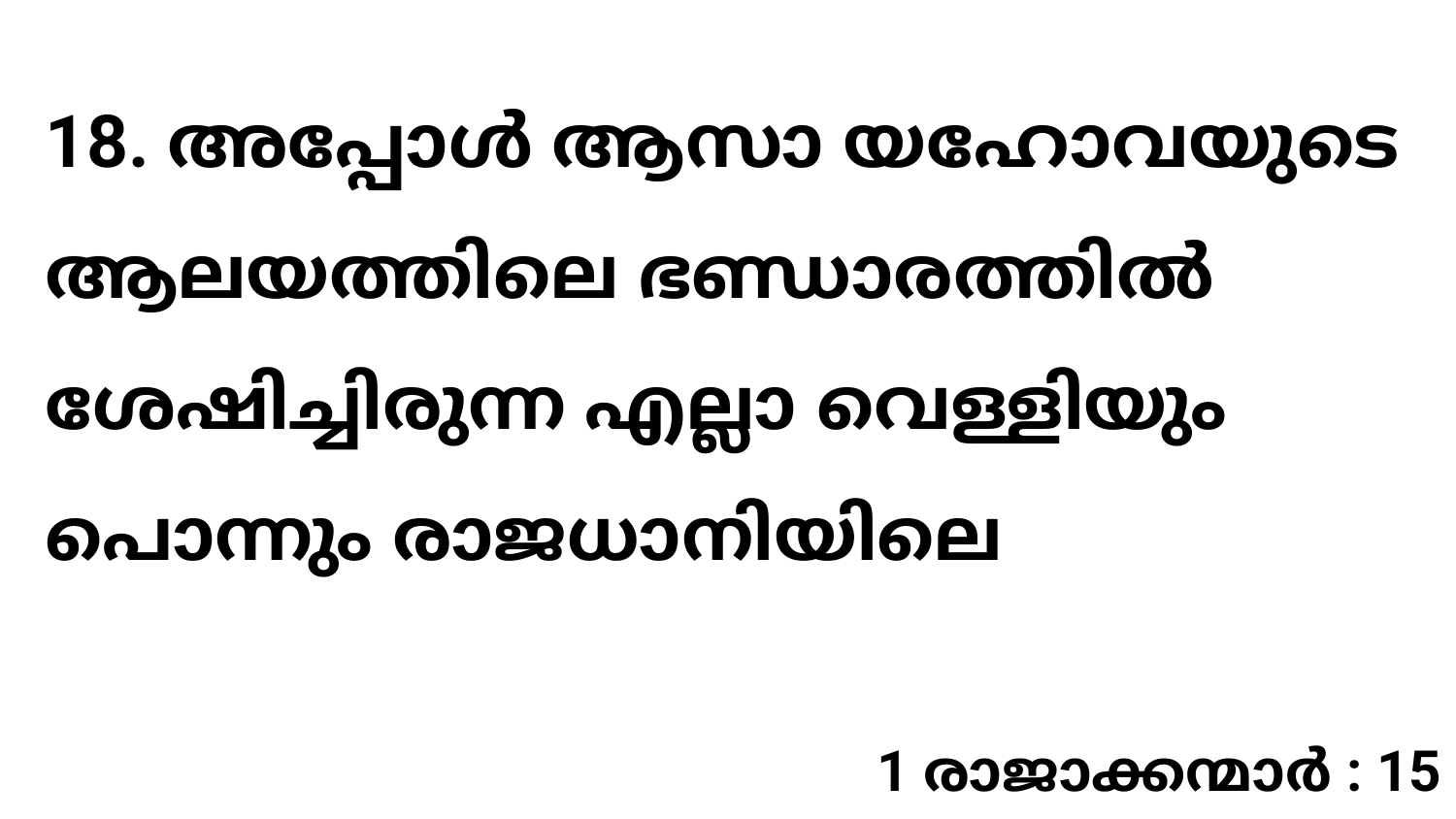

18. അപ്പോൾ ആസാ യഹോവയുടെ ആലയത്തിലെ ഭണ്ഡാരത്തിൽ ശേഷിച്ചിരുന്ന എല്ലാ വെള്ളിയും പൊന്നും രാജധാനിയിലെ
1 രാജാക്കന്മാർ : 15